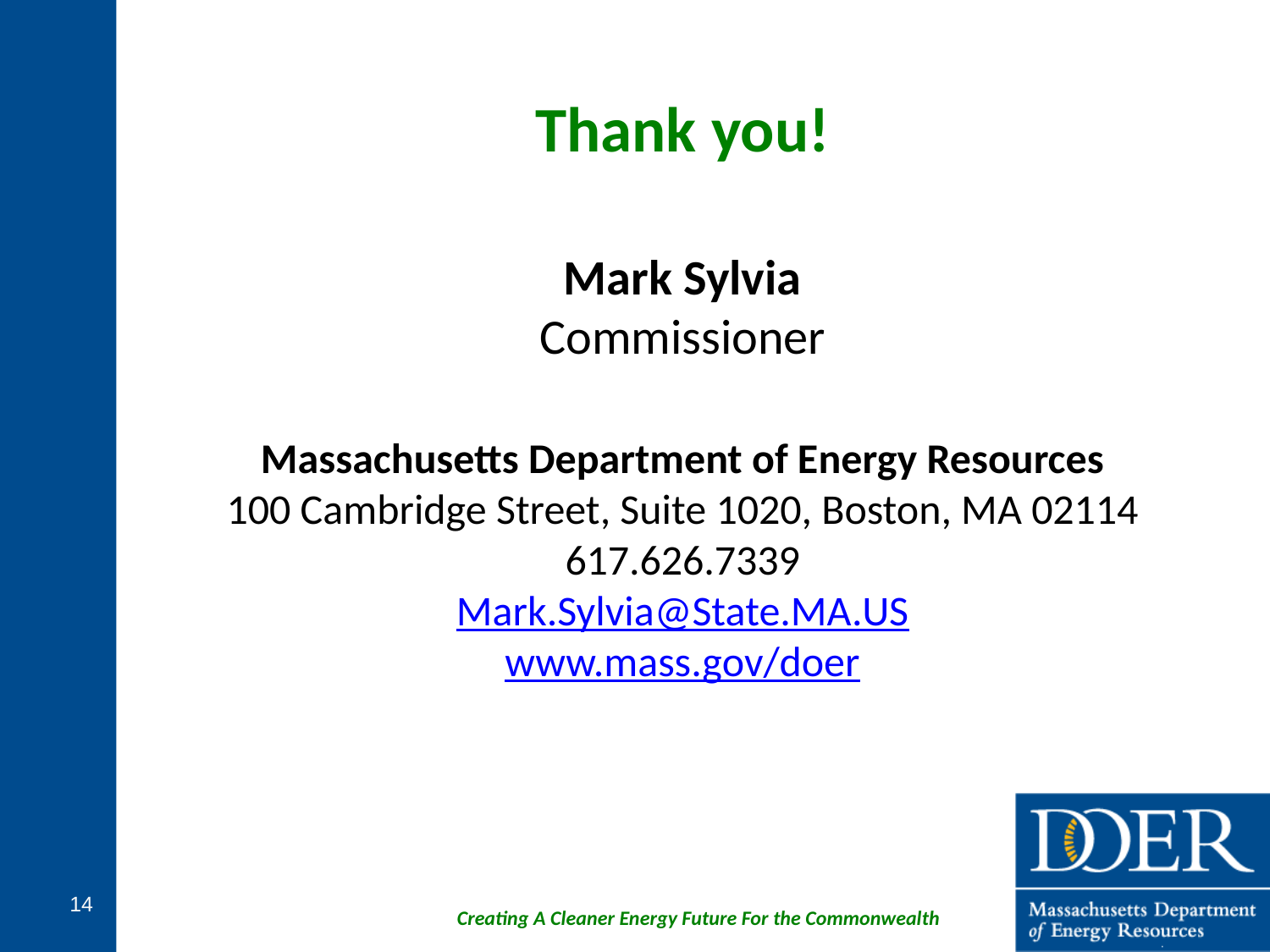

Thank you!

Mark Sylvia
Commissioner

Massachusetts Department of Energy Resources
100 Cambridge Street, Suite 1020, Boston, MA 02114
617.626.7339
Mark.Sylvia@State.MA.US
www.mass.gov/doer

14